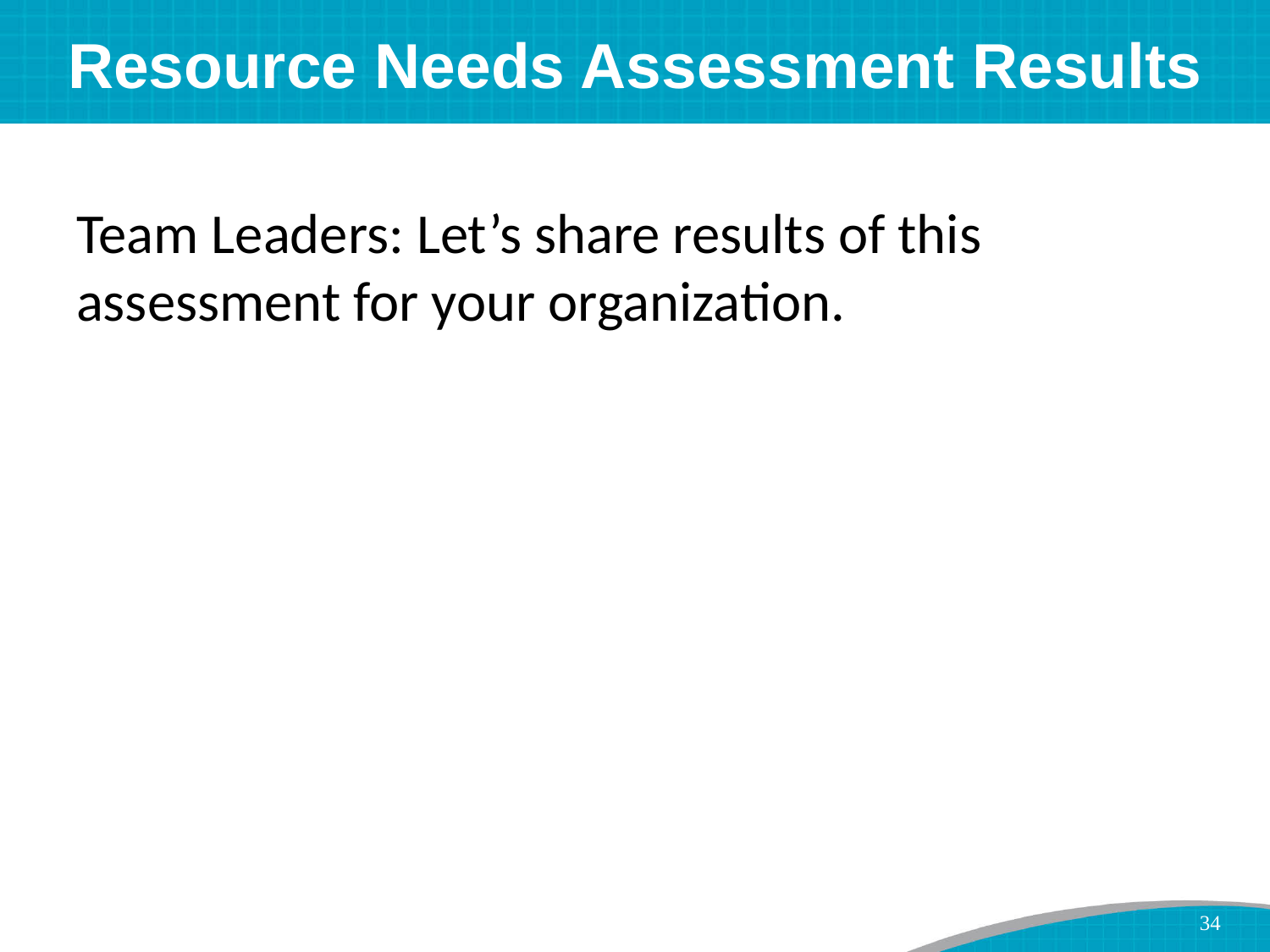

# Resource Needs Assessment Results
Team Leaders: Let’s share results of this assessment for your organization.